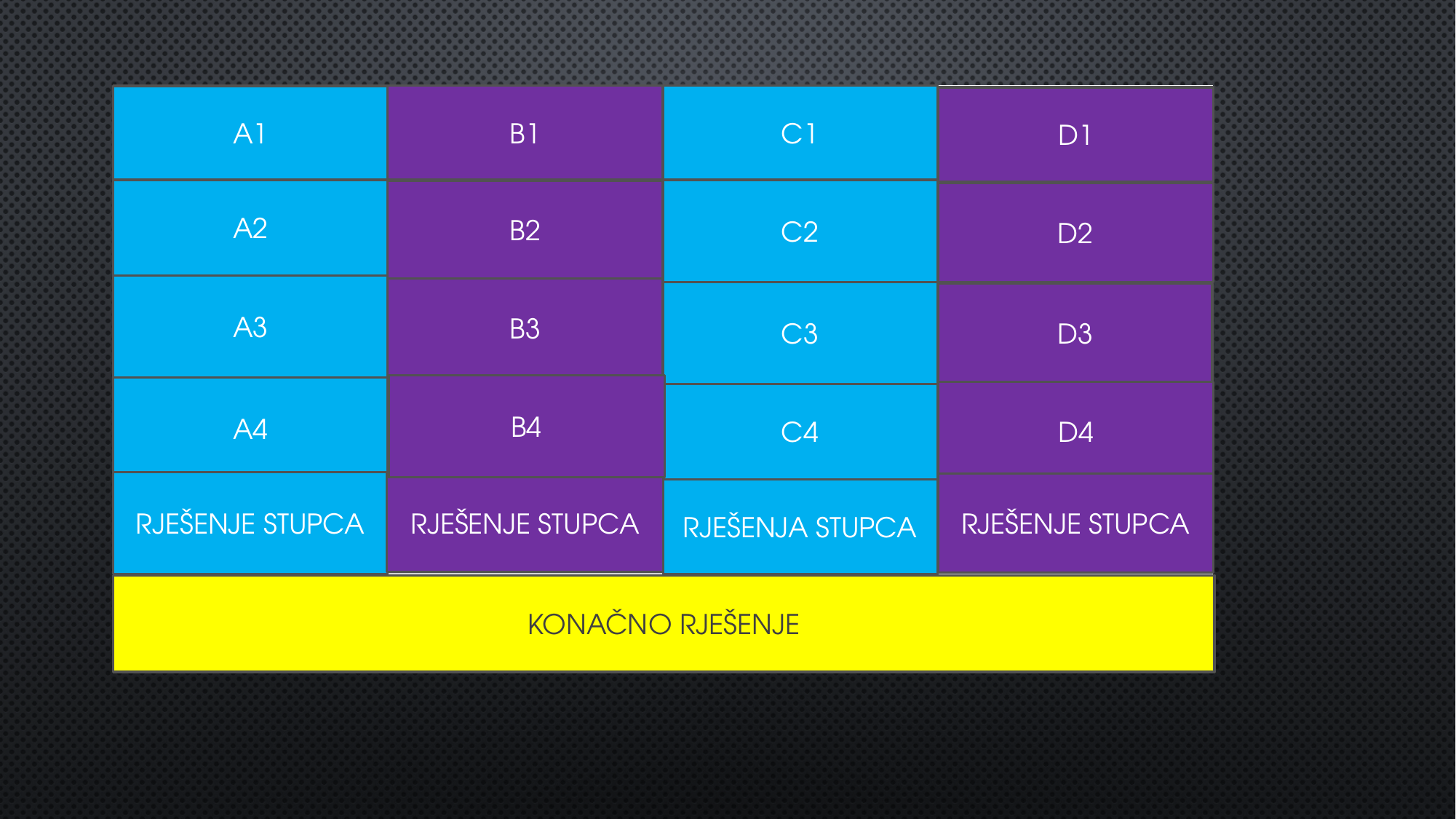

B1
C1
| Škare | Pištolj | Djeca | Ljudi |
| --- | --- | --- | --- |
| Salon | Uniforma | Ploča | Piće |
| Kosa | Kapa | Učionica | Kafić |
| Češalj | Lopov | Dnevnik | Blagajna |
| Frizer | Policajac | Učitelj | Konobar |
| ZANIMANJA |  |  |  |
A1
D1
A2
C2
B2
D2
A3
B3
C3
D3
B4
A4
D4
C4
RJEŠENJE STUPCA
RJEŠENJE STUPCA
RJEŠENJE STUPCA
RJEŠENJA STUPCA
KONAČNO RJEŠENJE